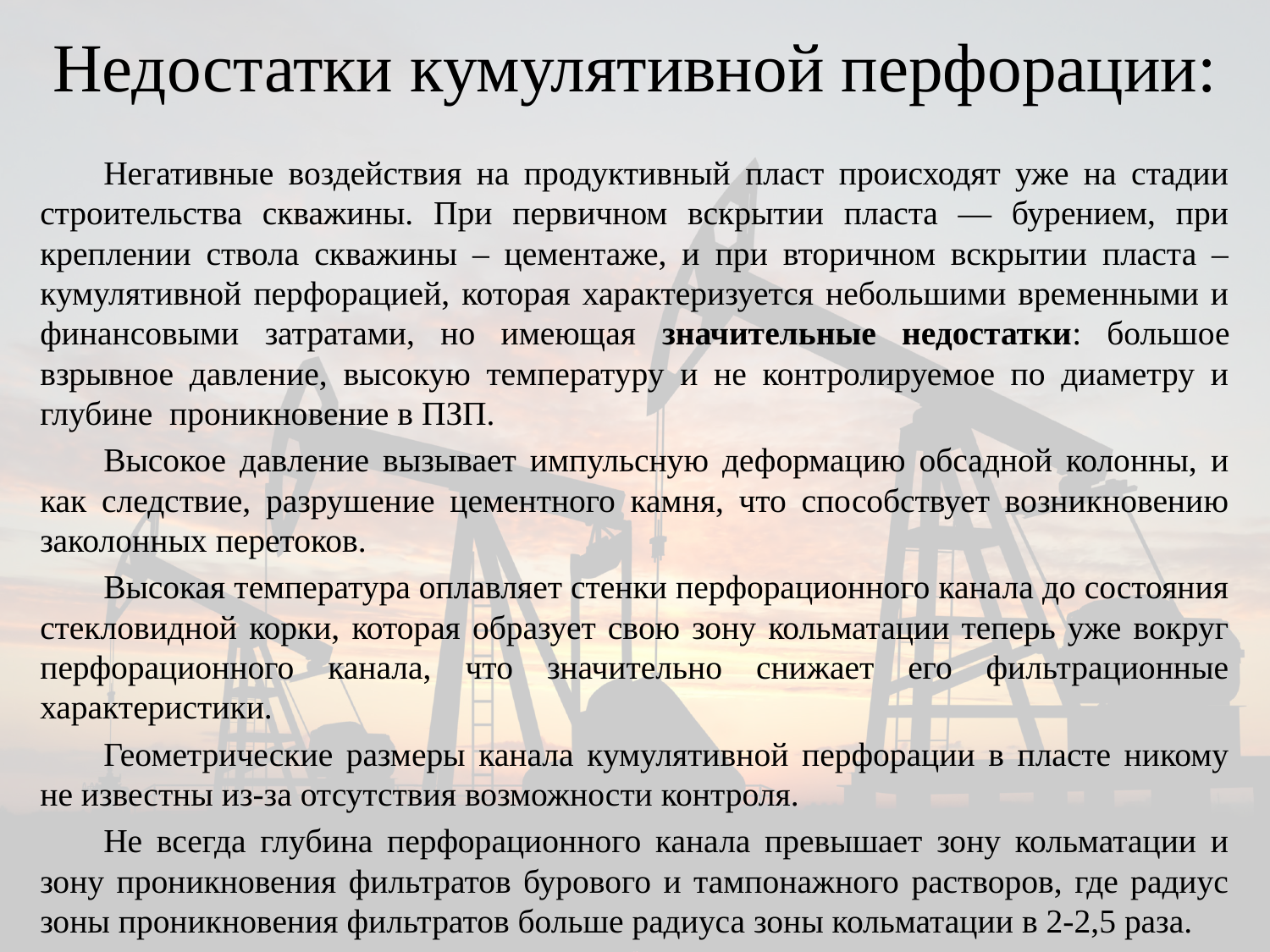

Недостатки кумулятивной перфорации:

Негативные воздействия на продуктивный пласт происходят уже на стадии строительства скважины. При первичном вскрытии пласта — бурением, при креплении ствола скважины – цементаже, и при вторичном вскрытии пласта – кумулятивной перфорацией, которая характеризуется небольшими временными и финансовыми затратами, но имеющая значительные недостатки: большое взрывное давление, высокую температуру и не контролируемое по диаметру и глубине  проникновение в ПЗП.
Высокое давление вызывает импульсную деформацию обсадной колонны, и как следствие, разрушение цементного камня, что способствует возникновению заколонных перетоков.
Высокая температура оплавляет стенки перфорационного канала до состояния стекловидной корки, которая образует свою зону кольматации теперь уже вокруг перфорационного канала, что значительно снижает его фильтрационные характеристики.
Геометрические размеры канала кумулятивной перфорации в пласте никому не известны из-за отсутствия возможности контроля.
Не всегда глубина перфорационного канала превышает зону кольматации и зону проникновения фильтратов бурового и тампонажного растворов, где радиус зоны проникновения фильтратов больше радиуса зоны кольматации в 2-2,5 раза.